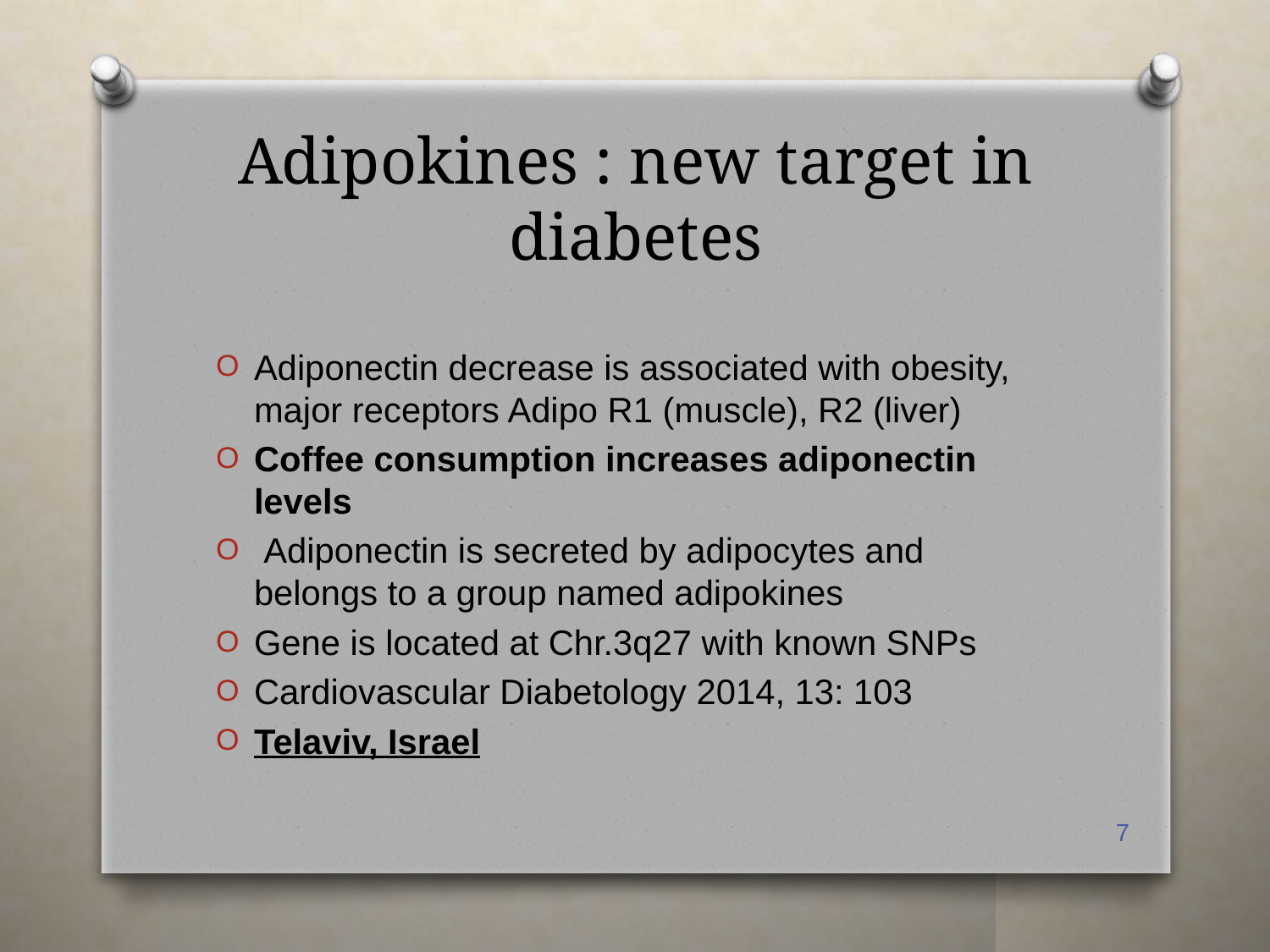

# Adipokines : new target in diabetes
Adiponectin decrease is associated with obesity, major receptors Adipo R1 (muscle), R2 (liver)
Coffee consumption increases adiponectin levels
 Adiponectin is secreted by adipocytes and belongs to a group named adipokines
Gene is located at Chr.3q27 with known SNPs
Cardiovascular Diabetology 2014, 13: 103
Telaviv, Israel

7